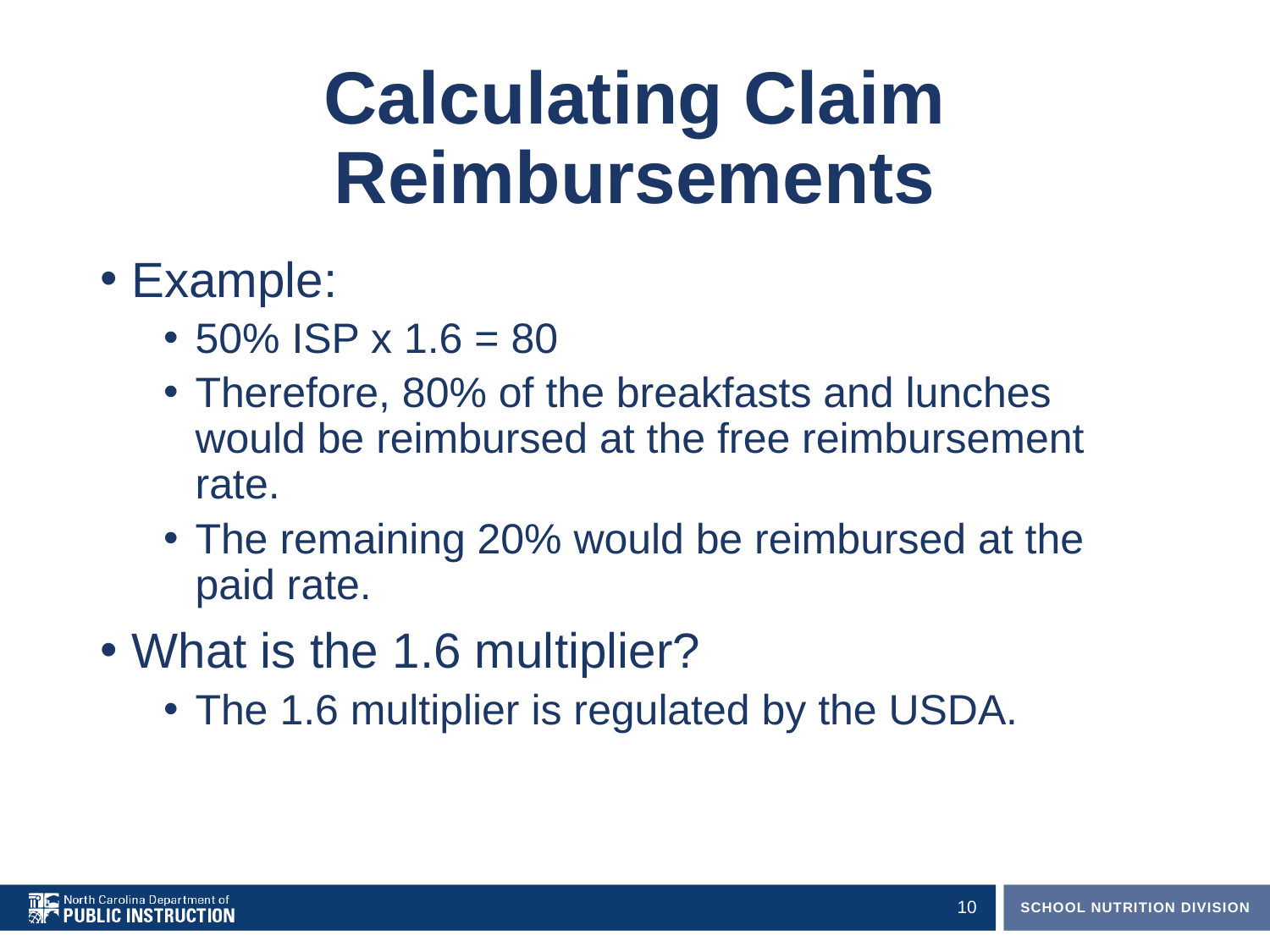

# Calculating Claim Reimbursements
Example:
50% ISP x 1.6 = 80
Therefore, 80% of the breakfasts and lunches would be reimbursed at the free reimbursement rate.
The remaining 20% would be reimbursed at the paid rate.
What is the 1.6 multiplier?
The 1.6 multiplier is regulated by the USDA.
10